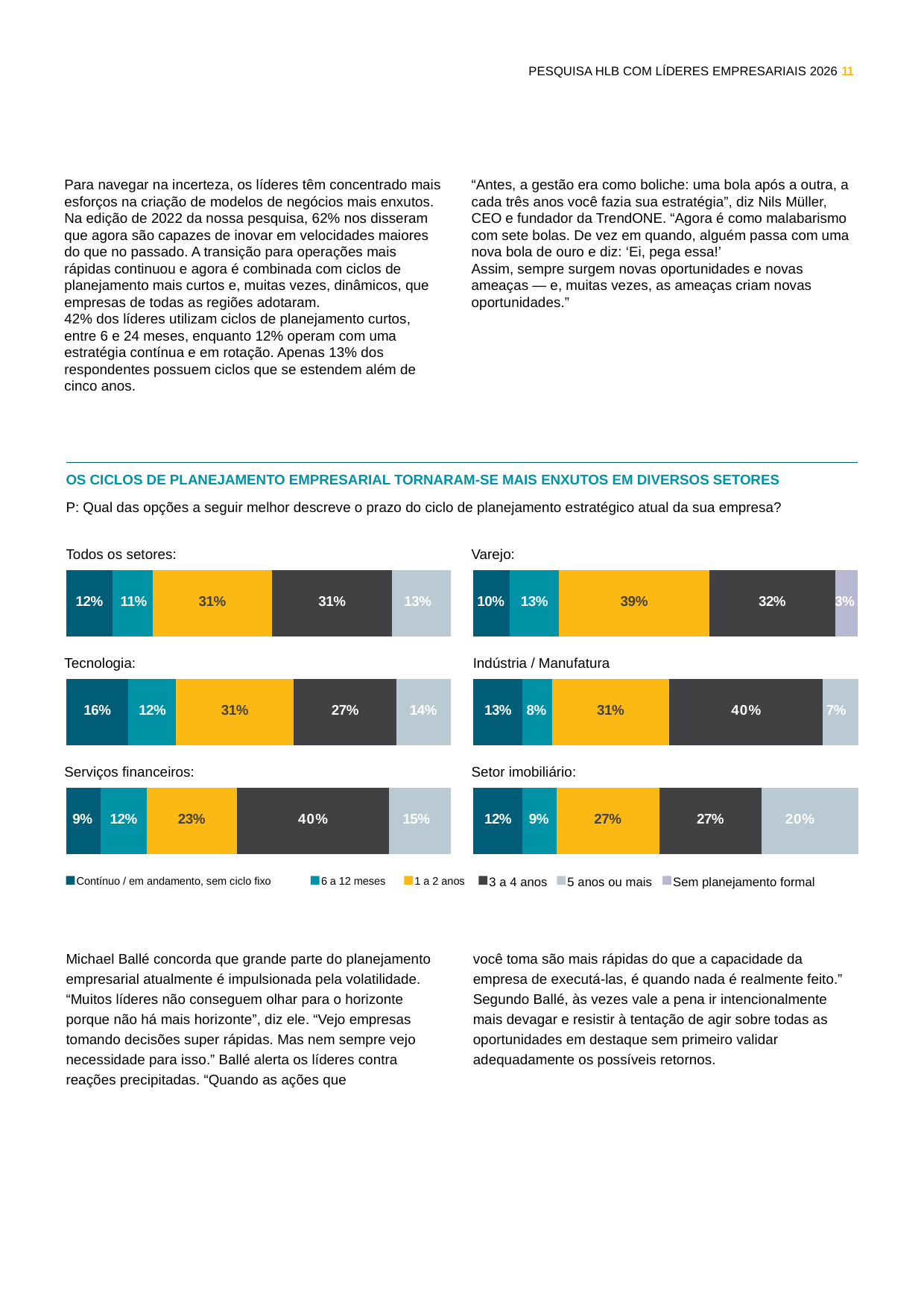

PESQUISA HLB COM LÍDERES EMPRESARIAIS 2026 11
“Antes, a gestão era como boliche: uma bola após a outra, a cada três anos você fazia sua estratégia”, diz Nils Müller, CEO e fundador da TrendONE. “Agora é como malabarismo com sete bolas. De vez em quando, alguém passa com uma nova bola de ouro e diz: ‘Ei, pega essa!’
Assim, sempre surgem novas oportunidades e novas ameaças — e, muitas vezes, as ameaças criam novas oportunidades.”
Para navegar na incerteza, os líderes têm concentrado mais esforços na criação de modelos de negócios mais enxutos. Na edição de 2022 da nossa pesquisa, 62% nos disseram que agora são capazes de inovar em velocidades maiores do que no passado. A transição para operações mais rápidas continuou e agora é combinada com ciclos de planejamento mais curtos e, muitas vezes, dinâmicos, que empresas de todas as regiões adotaram.
42% dos líderes utilizam ciclos de planejamento curtos, entre 6 e 24 meses, enquanto 12% operam com uma estratégia contínua e em rotação. Apenas 13% dos respondentes possuem ciclos que se estendem além de cinco anos.
OS CICLOS DE PLANEJAMENTO EMPRESARIAL TORNARAM-SE MAIS ENXUTOS EM DIVERSOS SETORES
P: Qual das opções a seguir melhor descreve o prazo do ciclo de planejamento estratégico atual da sua empresa?

Varejo:
Todos os setores:
| 12% | 11% | 31% | 31% | 13% |
| --- | --- | --- | --- | --- |
| 10% | 13% | 39% | 32% | 3% |
| --- | --- | --- | --- | --- |
Tecnologia:
Indústria / Manufatura
| 16% | 12% | 31% | 27% | 14% |
| --- | --- | --- | --- | --- |
| 13% | 8% | 31% | 40% | 7% |
| --- | --- | --- | --- | --- |
Serviços financeiros:
Setor imobiliário:
| 9% | 12% | 23% | 40% | 15% |
| --- | --- | --- | --- | --- |
| 12% | 9% | 27% | 27% | 20% |
| --- | --- | --- | --- | --- |
Contínuo / em andamento, sem ciclo fixo
6 a 12 meses

1 a 2 anos
3 a 4 anos
5 anos ou mais
Sem planejamento formal

você toma são mais rápidas do que a capacidade da empresa de executá-las, é quando nada é realmente feito.” Segundo Ballé, às vezes vale a pena ir intencionalmente mais devagar e resistir à tentação de agir sobre todas as oportunidades em destaque sem primeiro validar adequadamente os possíveis retornos.
Michael Ballé concorda que grande parte do planejamento empresarial atualmente é impulsionada pela volatilidade. “Muitos líderes não conseguem olhar para o horizonte porque não há mais horizonte”, diz ele. “Vejo empresas tomando decisões super rápidas. Mas nem sempre vejo necessidade para isso.” Ballé alerta os líderes contra reações precipitadas. “Quando as ações que